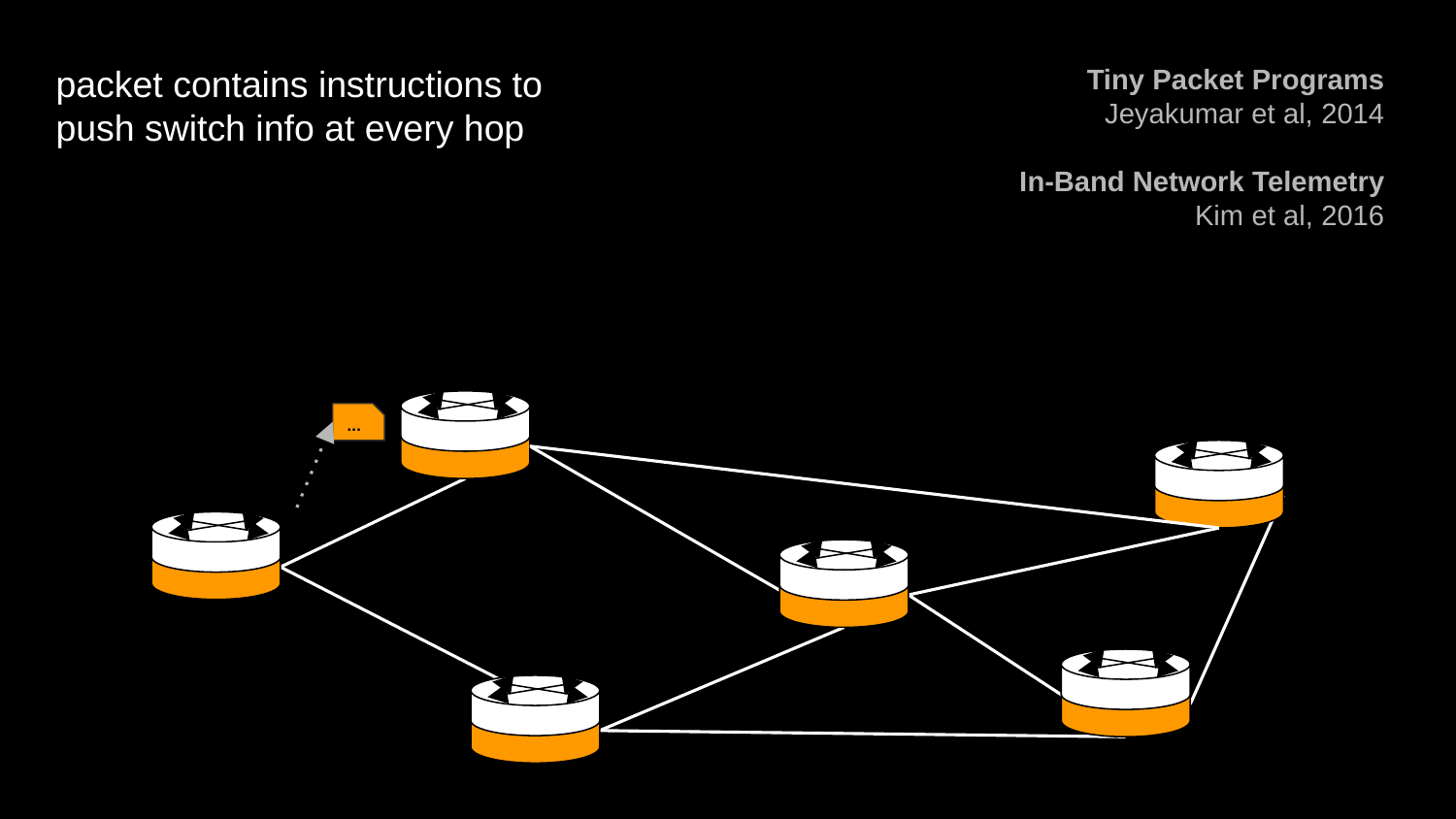

packet contains instructions to push switch info at every hop
Tiny Packet Programs
Jeyakumar et al, 2014

In-Band Network Telemetry
Kim et al, 2016

...